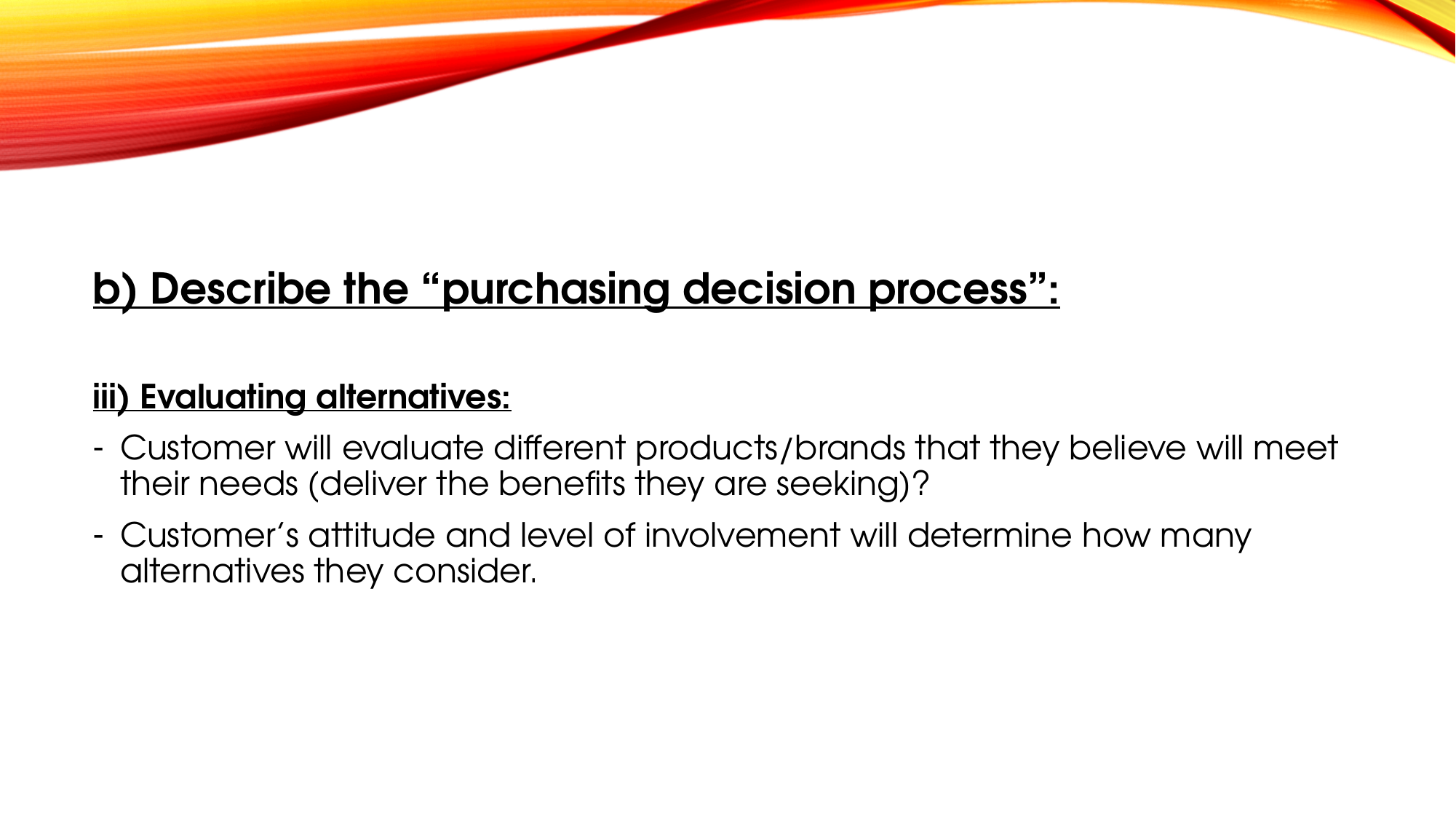

b) Describe the “purchasing decision process”:

iii) Evaluating alternatives:
Customer will evaluate different products/brands that they believe will meet their needs (deliver the benefits they are seeking)?
Customer’s attitude and level of involvement will determine how many alternatives they consider.